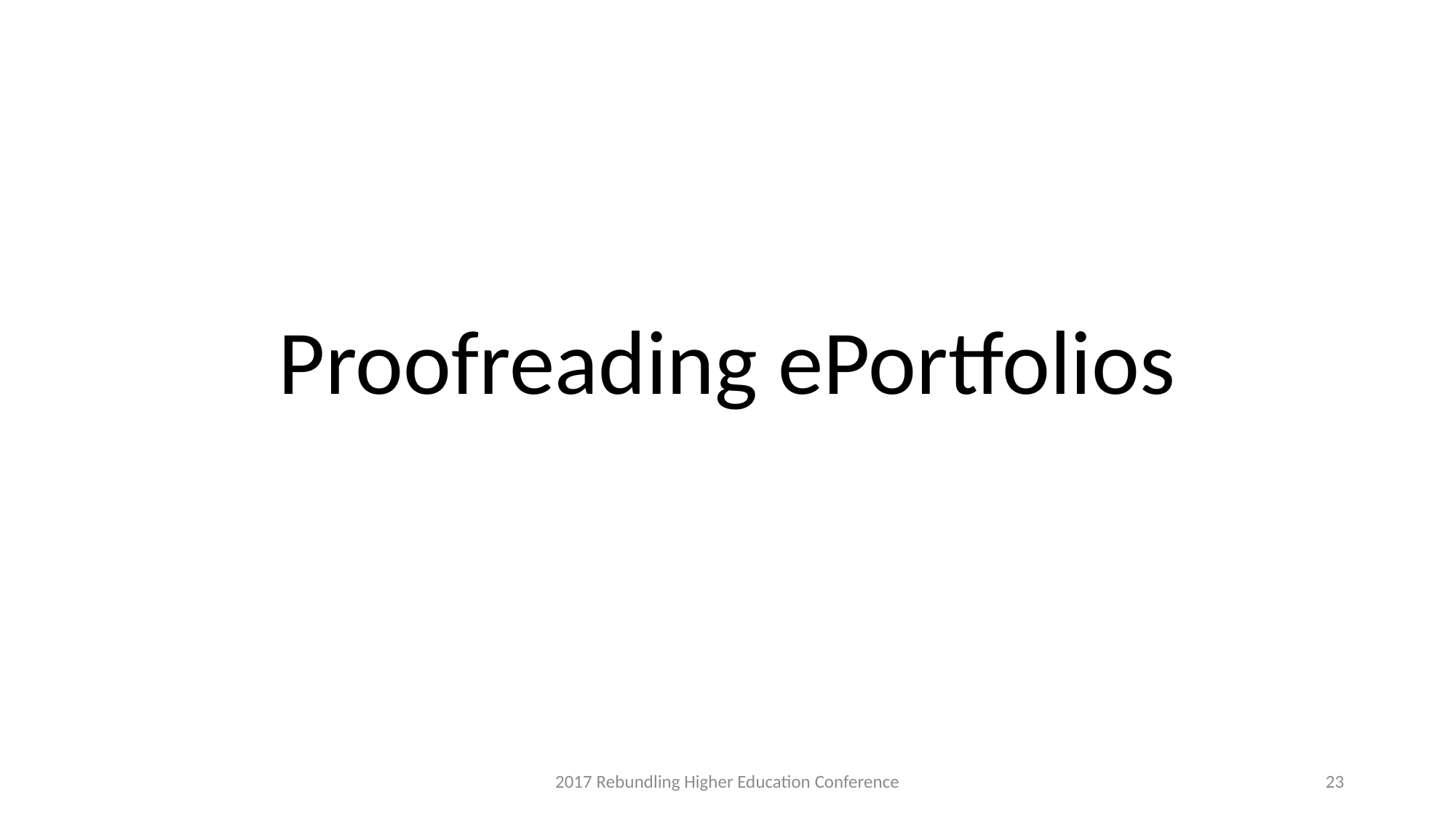

# Proofreading ePortfolios

2017 Rebundling Higher Education Conference
23